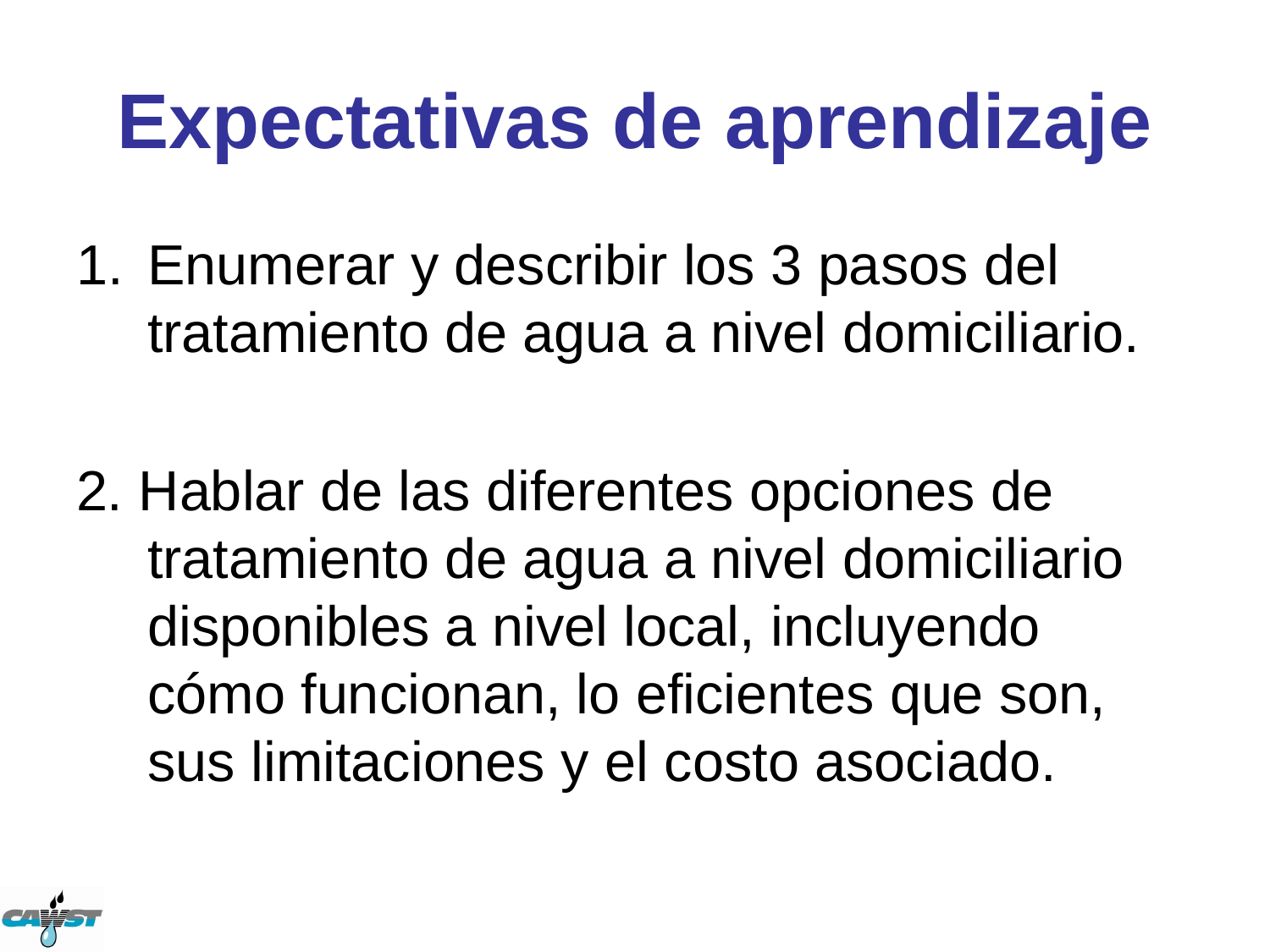

# Expectativas de aprendizaje
Enumerar y describir los 3 pasos del tratamiento de agua a nivel domiciliario.

2. Hablar de las diferentes opciones de tratamiento de agua a nivel domiciliario disponibles a nivel local, incluyendo cómo funcionan, lo eficientes que son, sus limitaciones y el costo asociado.